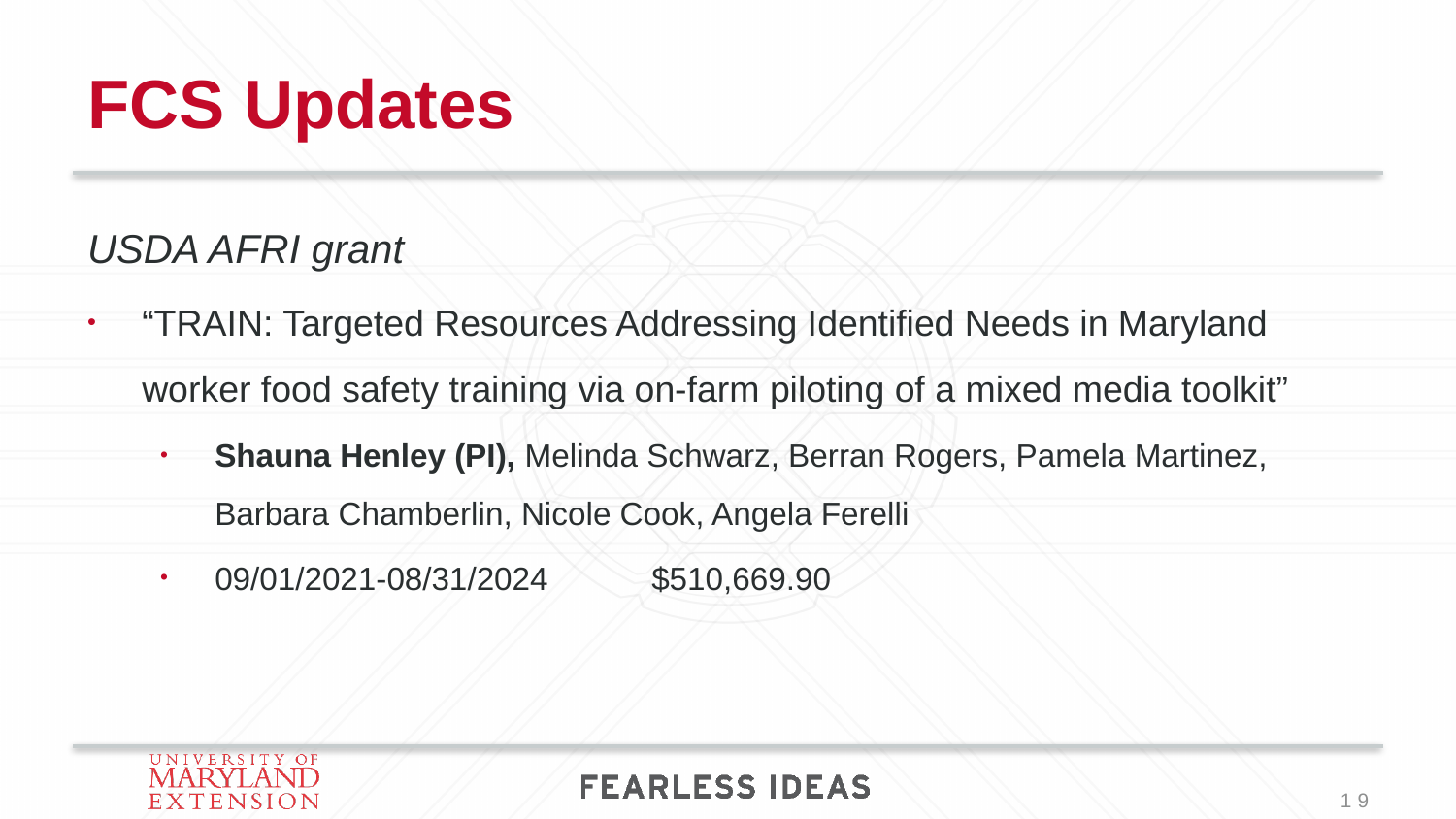

# FCS Updates
USDA AFRI grant
“TRAIN: Targeted Resources Addressing Identified Needs in Maryland worker food safety training via on-farm piloting of a mixed media toolkit”
Shauna Henley (PI), Melinda Schwarz, Berran Rogers, Pamela Martinez, Barbara Chamberlin, Nicole Cook, Angela Ferelli
09/01/2021-08/31/2024	$510,669.90

19